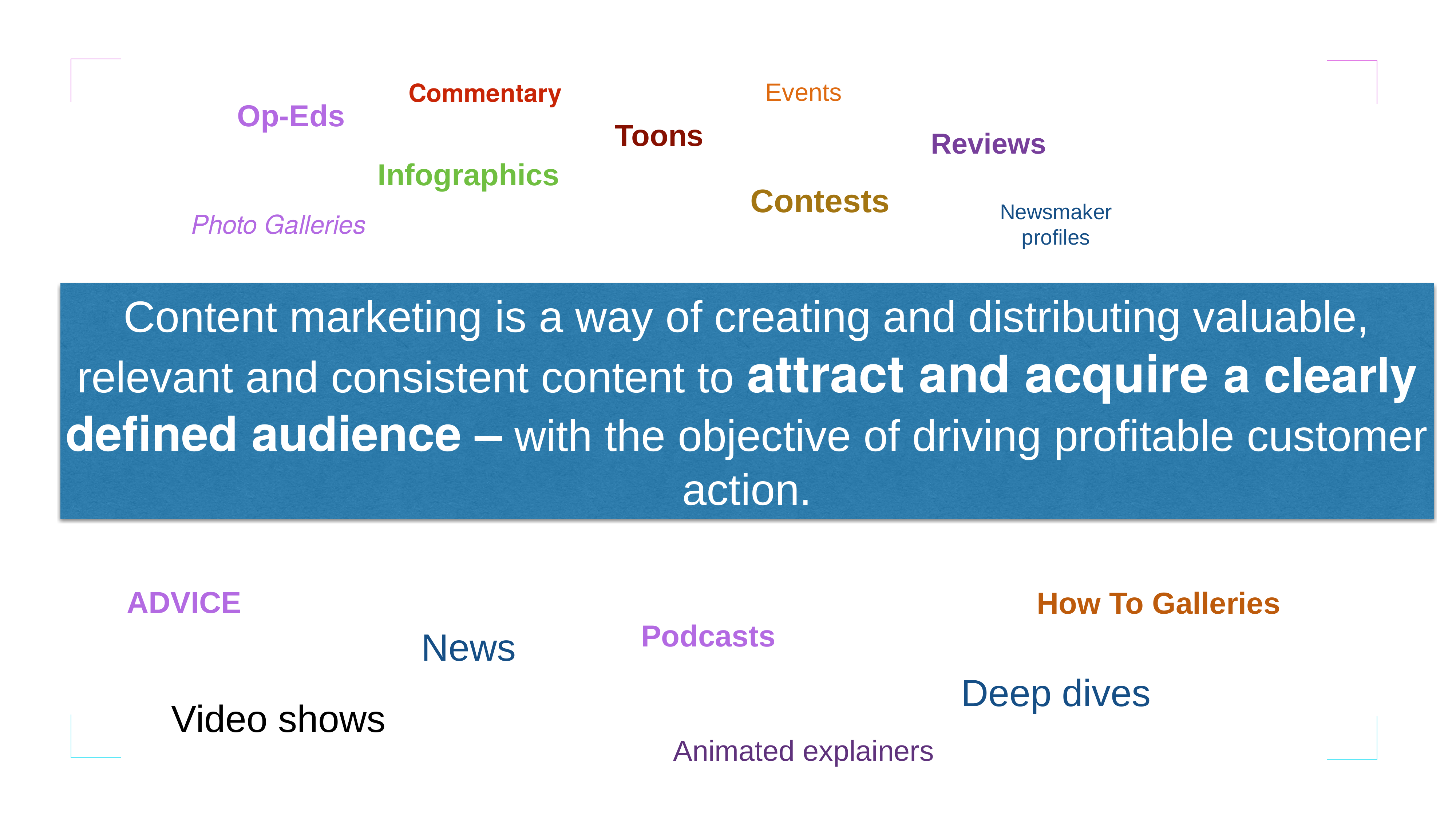

Events
Commentary
Op-Eds
Toons
Reviews
Infographics
Contests
Newsmaker
profiles
Photo Galleries
Content marketing is a way of creating and distributing valuable, relevant and consistent content to attract and acquire a clearly defined audience – with the objective of driving profitable customer action.
ADVICE
How To Galleries
Podcasts
News
Deep dives
Video shows
Animated explainers